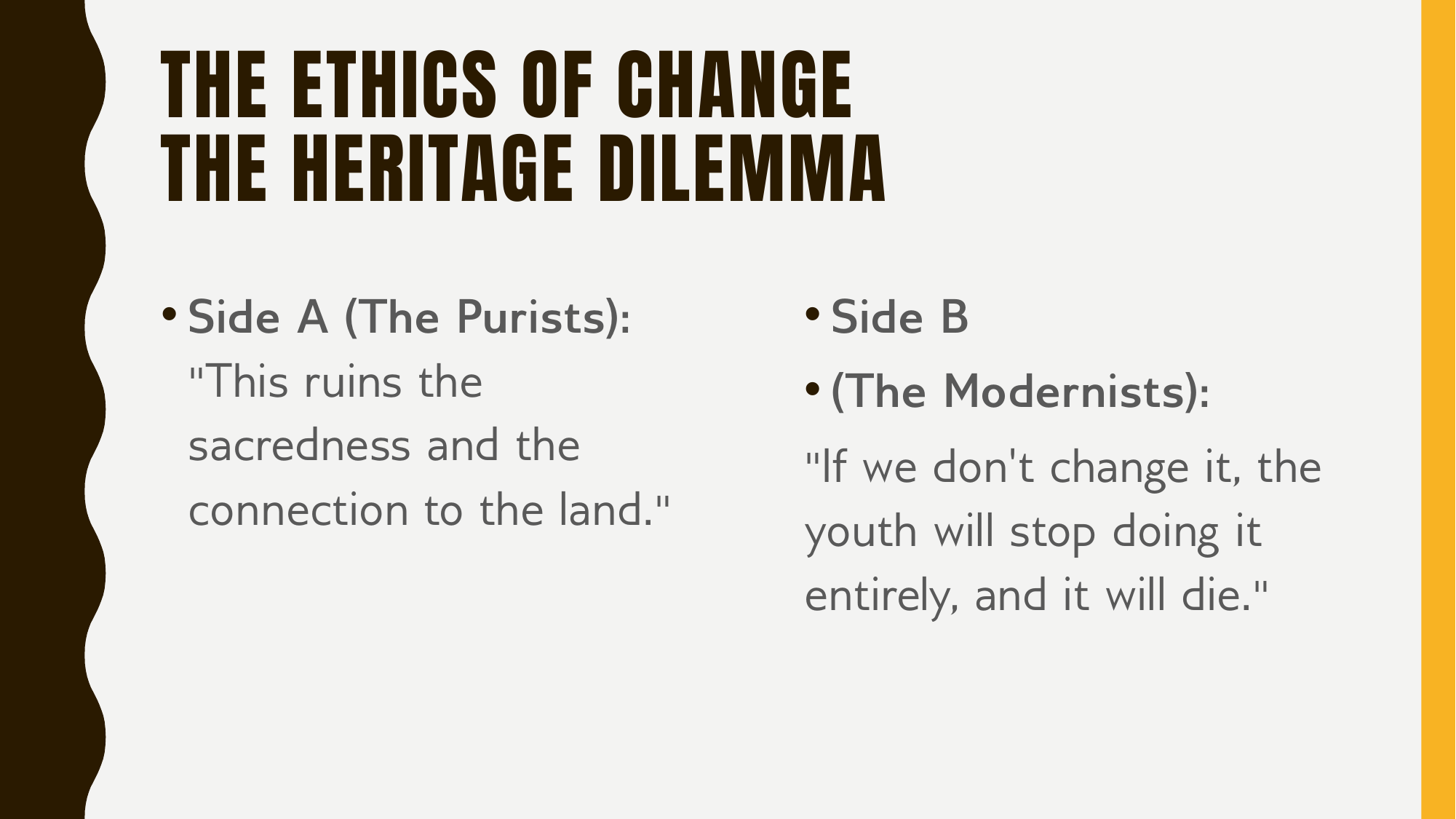

# The ethics of change The heritage dilemma
Side A (The Purists): "This ruins the sacredness and the connection to the land."

Side B
(The Modernists):
"If we don't change it, the youth will stop doing it entirely, and it will die."